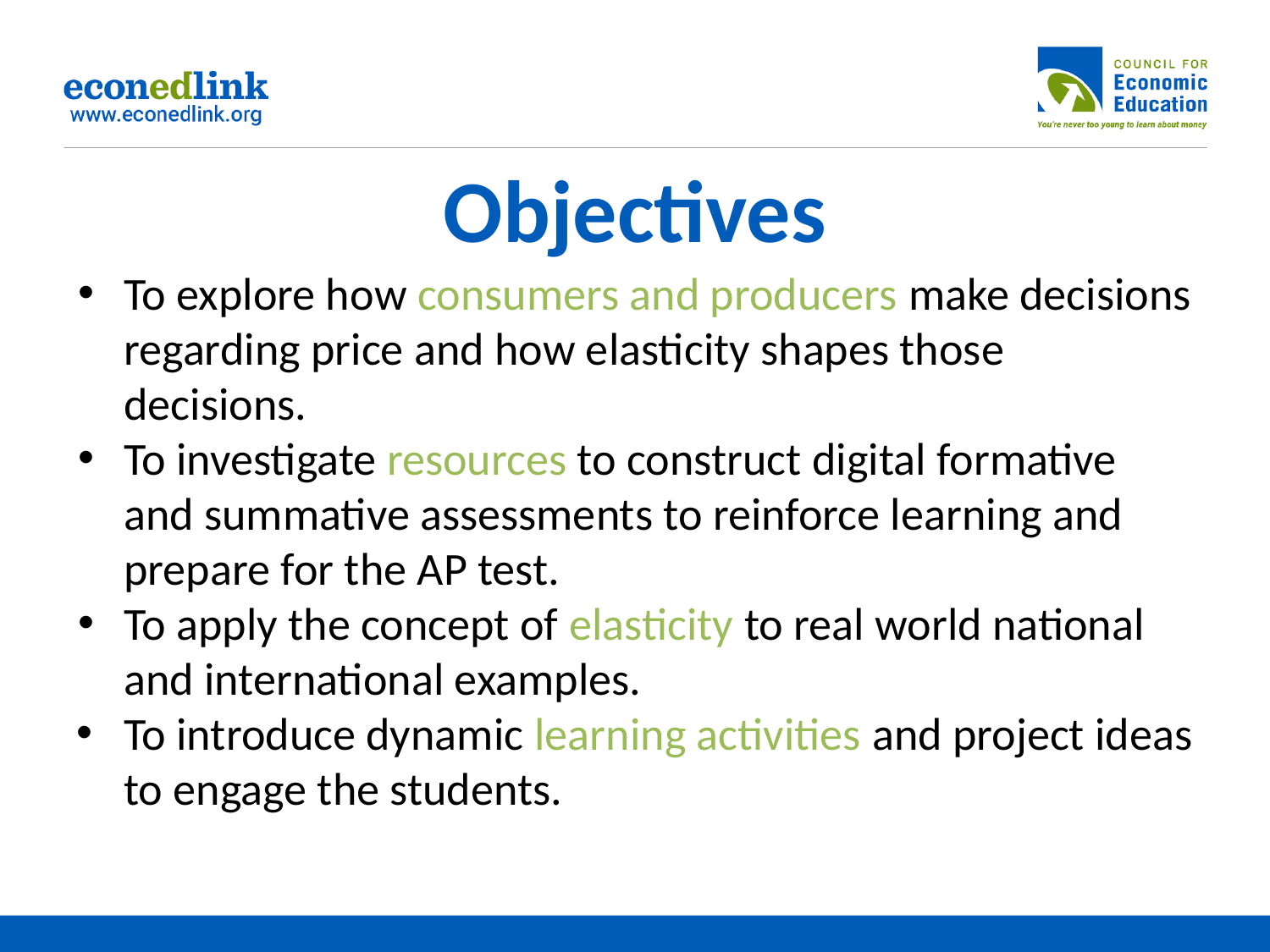

# Objectives
To explore how consumers and producers make decisions regarding price and how elasticity shapes those decisions.
To investigate resources to construct digital formative and summative assessments to reinforce learning and prepare for the AP test.
To apply the concept of elasticity to real world national and international examples.
To introduce dynamic learning activities and project ideas to engage the students.